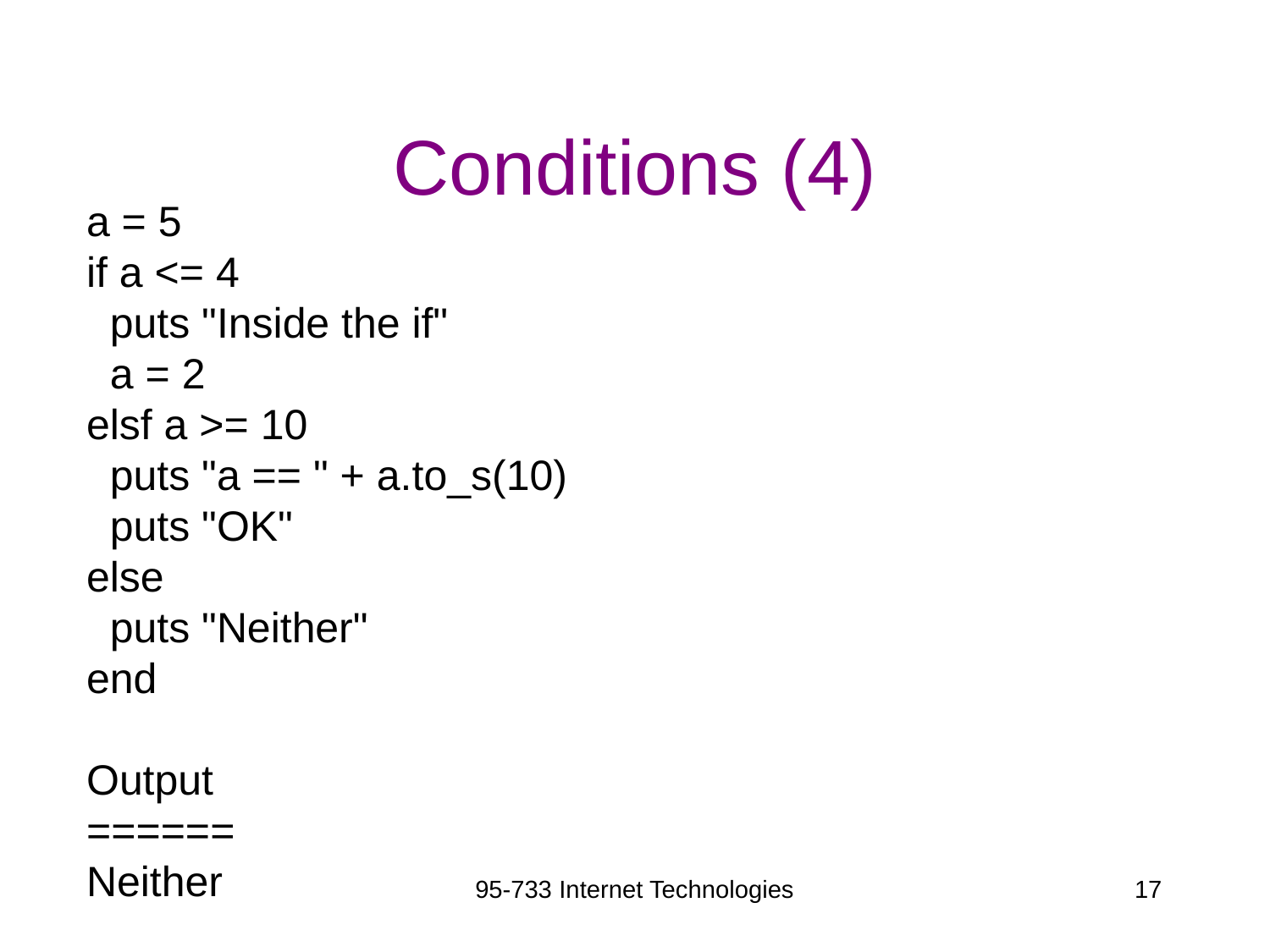

# Conditions (4)

a = 5
if a <= 4
  puts "Inside the if"
  a = 2
elsf a >= 10
  puts "a == " + a.to_s(10)
  puts "OK"
else
  puts "Neither"
end

Output
======
Neither

95-733 Internet Technologies
17